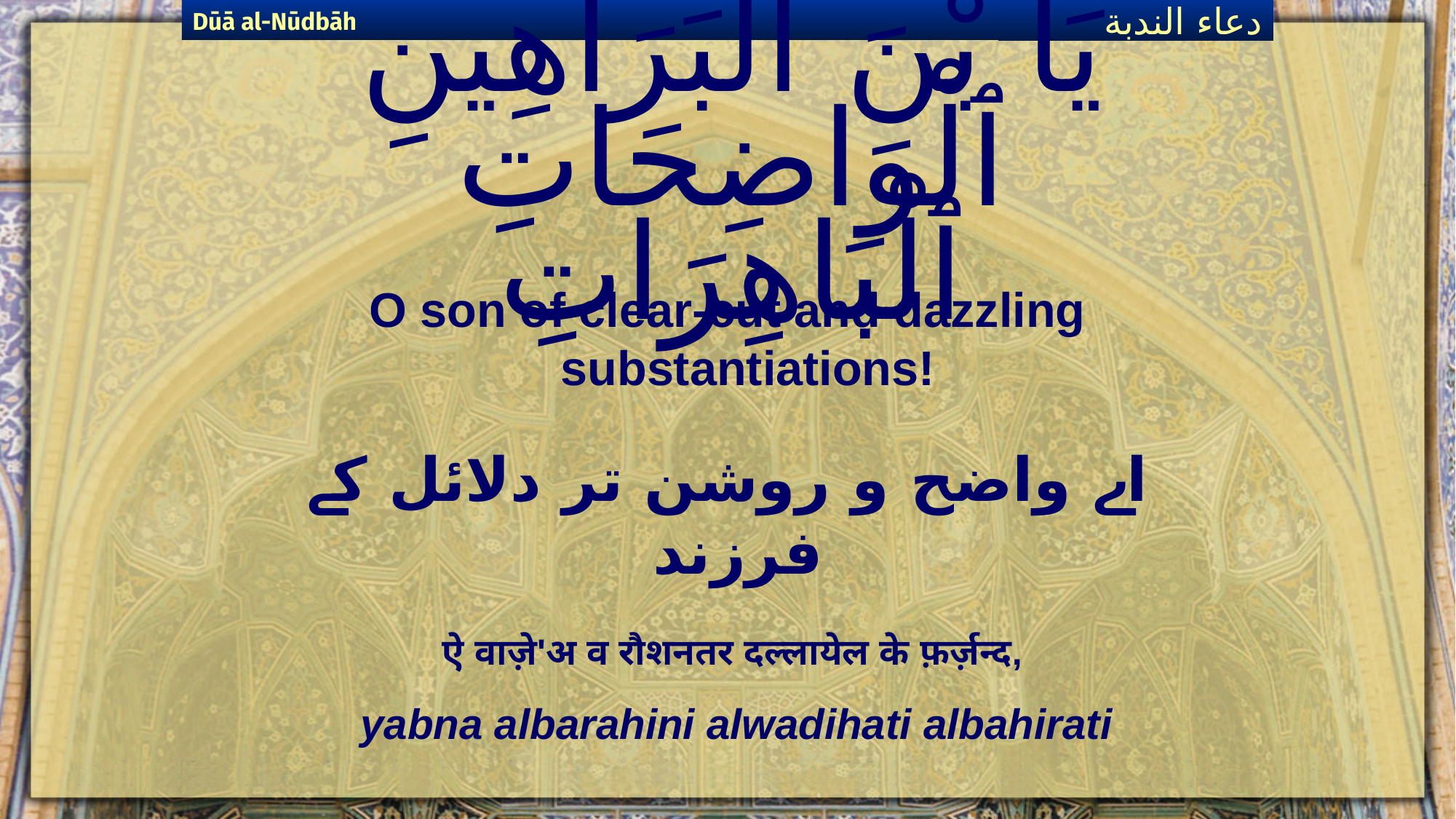

Dūā al-Nūdbāh
دعاء الندبة
# يَا بْنَ ٱلْبَرَاهِينِ ٱلْوَاضِحَاتِ ٱلْبَاهِرَاتِ
O son of clear-cut and dazzling substantiations!
اے واضح و روشن تر دلائل کے فرزند
ऐ वाज़े'अ व रौशनतर दल्लायेल के फ़र्ज़न्द,
yabna albarahini alwadihati albahirati